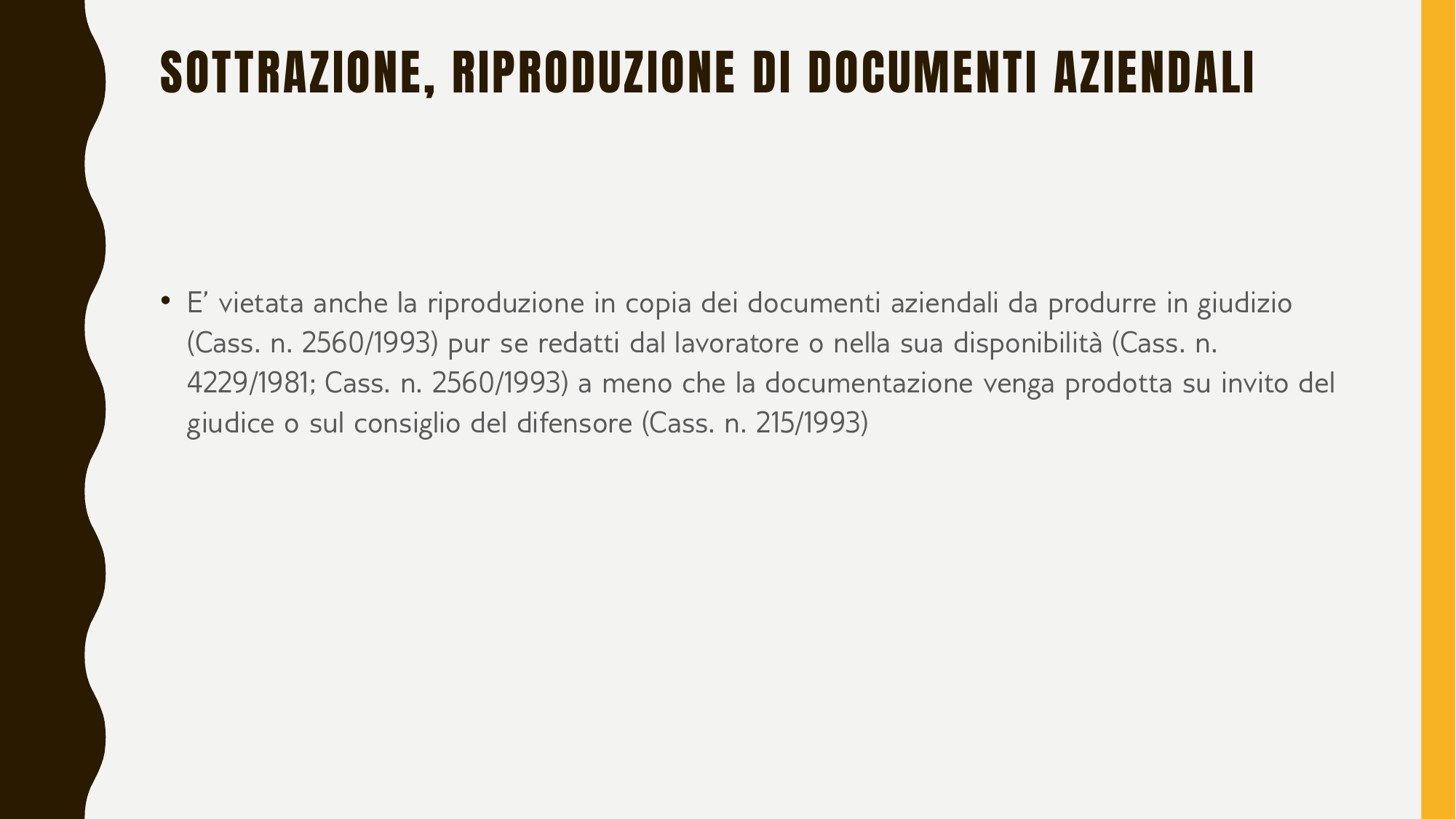

SOTTRAZIONE, RIPRODUZIONE DI DOCUMENTI AZIENDALI
E’ vietata anche la riproduzione in copia dei documenti aziendali da produrre in giudizio (Cass. n. 2560/1993) pur se redatti dal lavoratore o nella sua disponibilità (Cass. n. 4229/1981; Cass. n. 2560/1993) a meno che la documentazione venga prodotta su invito del giudice o sul consiglio del difensore (Cass. n. 215/1993)